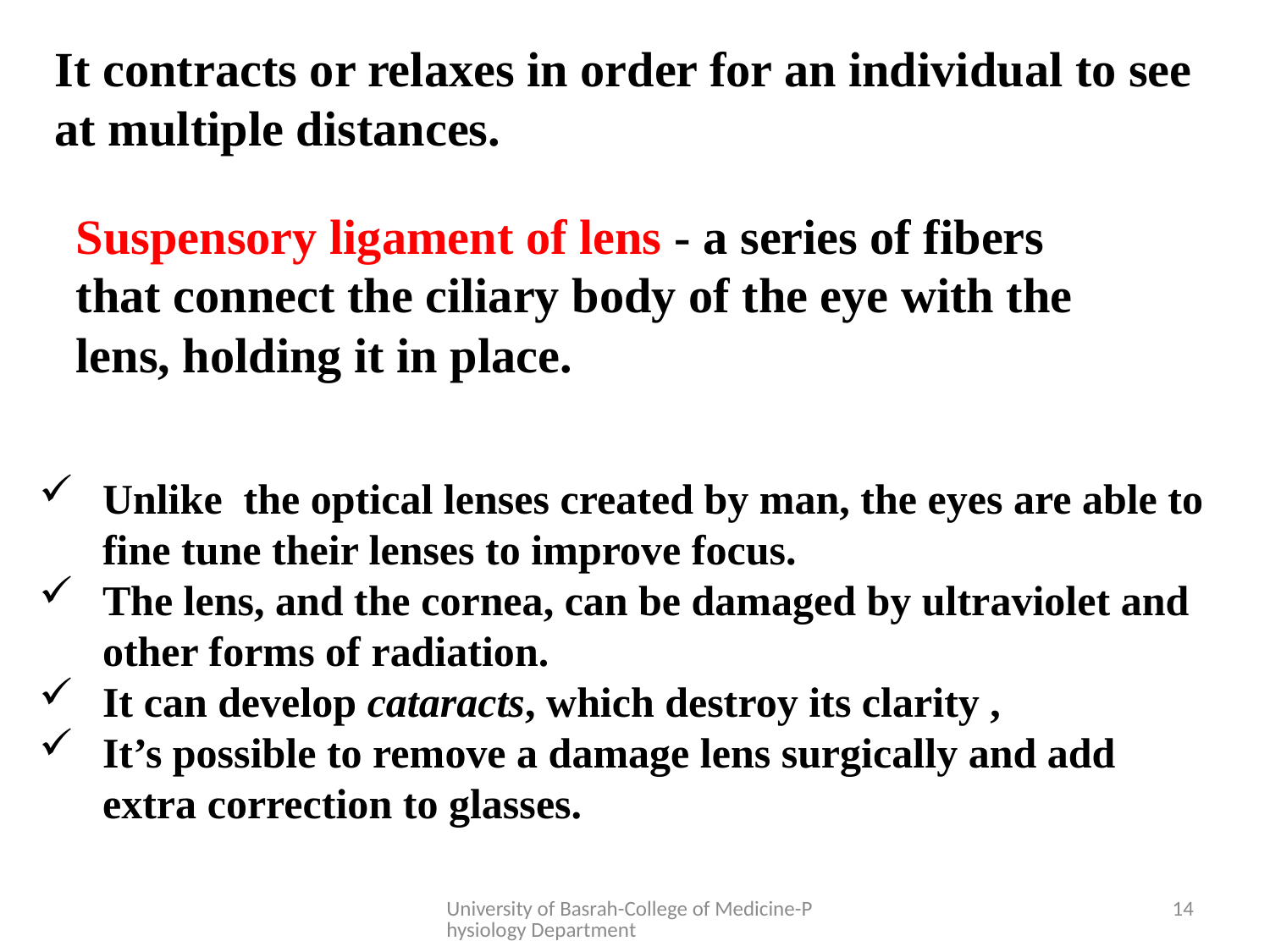

It contracts or relaxes in order for an individual to see at multiple distances.
Suspensory ligament of lens - a series of fibers that connect the ciliary body of the eye with the lens, holding it in place.
Unlike  the optical lenses created by man, the eyes are able to fine tune their lenses to improve focus.
The lens, and the cornea, can be damaged by ultraviolet and other forms of radiation.
It can develop cataracts, which destroy its clarity ,
It’s possible to remove a damage lens surgically and add extra correction to glasses.
University of Basrah-College of Medicine-Physiology Department
14